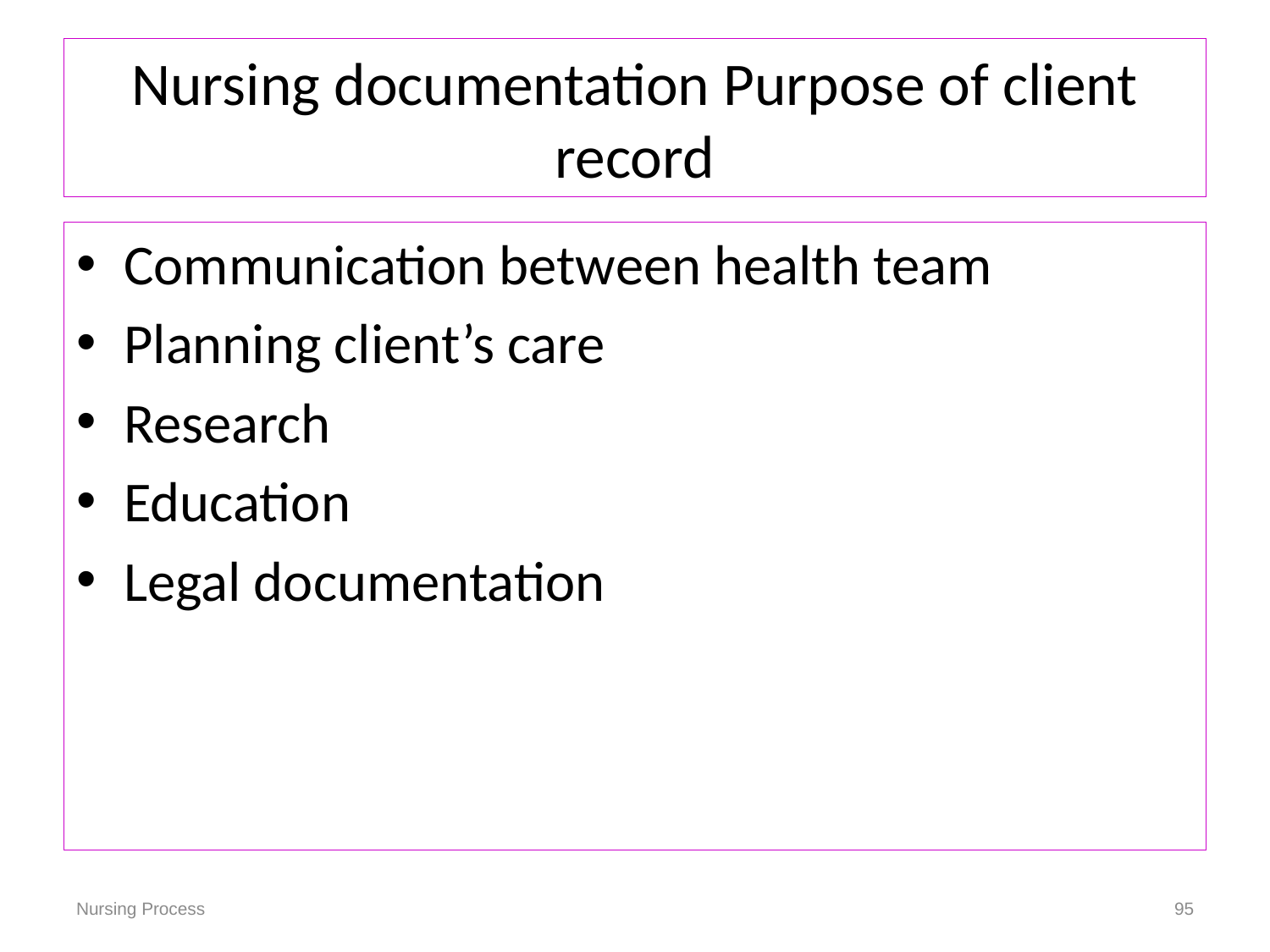

# Nursing documentation Purpose of client record
Communication between health team
Planning client’s care
Research
Education
Legal documentation
Nursing Process

95